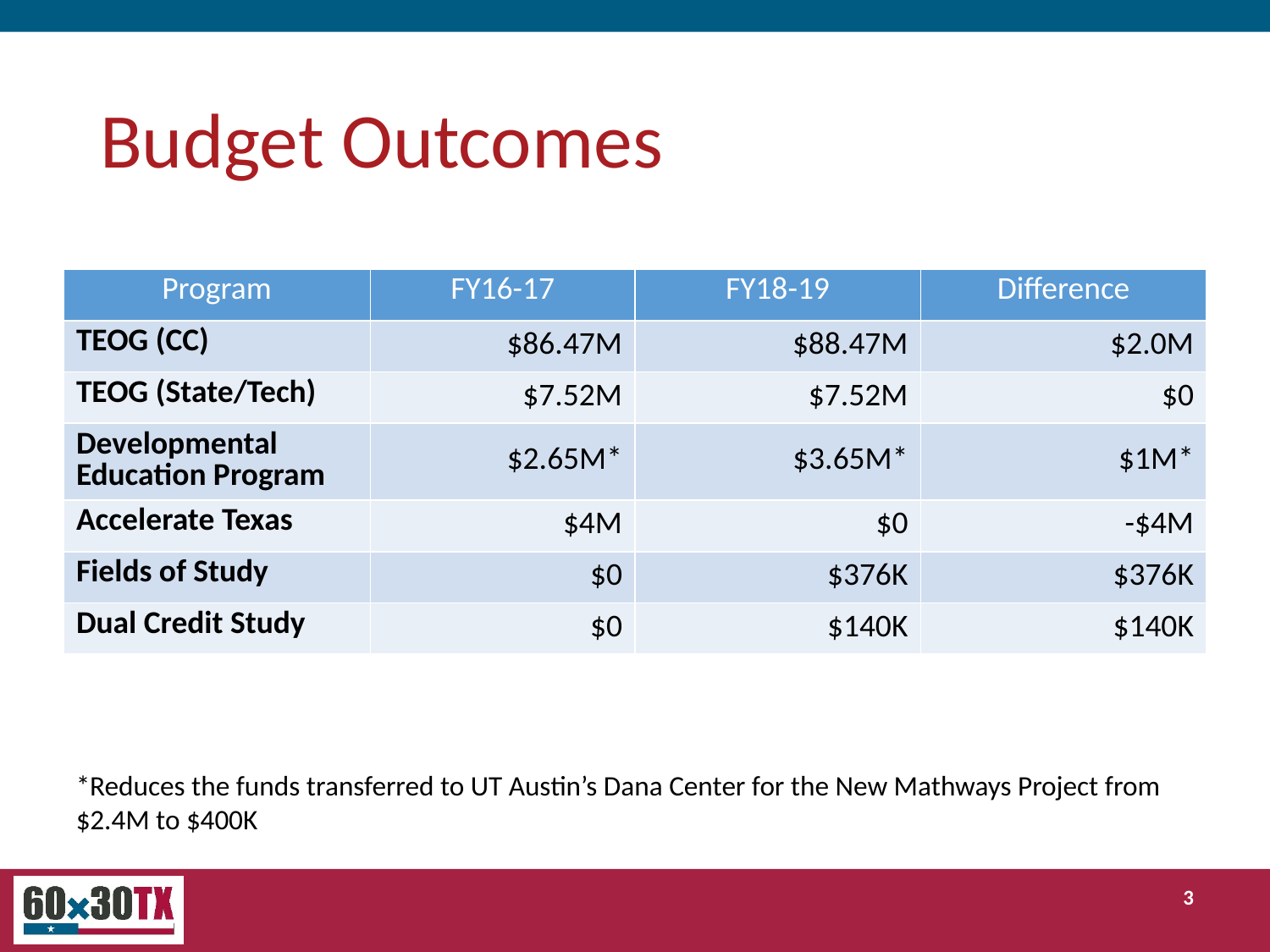

# Budget Outcomes
| Program | FY16-17 | FY18-19 | Difference |
| --- | --- | --- | --- |
| TEOG (CC) | $86.47M | $88.47M | $2.0M |
| TEOG (State/Tech) | $7.52M | $7.52M | $0 |
| Developmental Education Program | $2.65M\* | $3.65M\* | $1M\* |
| Accelerate Texas | $4M | $0 | -$4M |
| Fields of Study | $0 | $376K | $376K |
| Dual Credit Study | $0 | $140K | $140K |
*Reduces the funds transferred to UT Austin’s Dana Center for the New Mathways Project from $2.4M to $400K
3